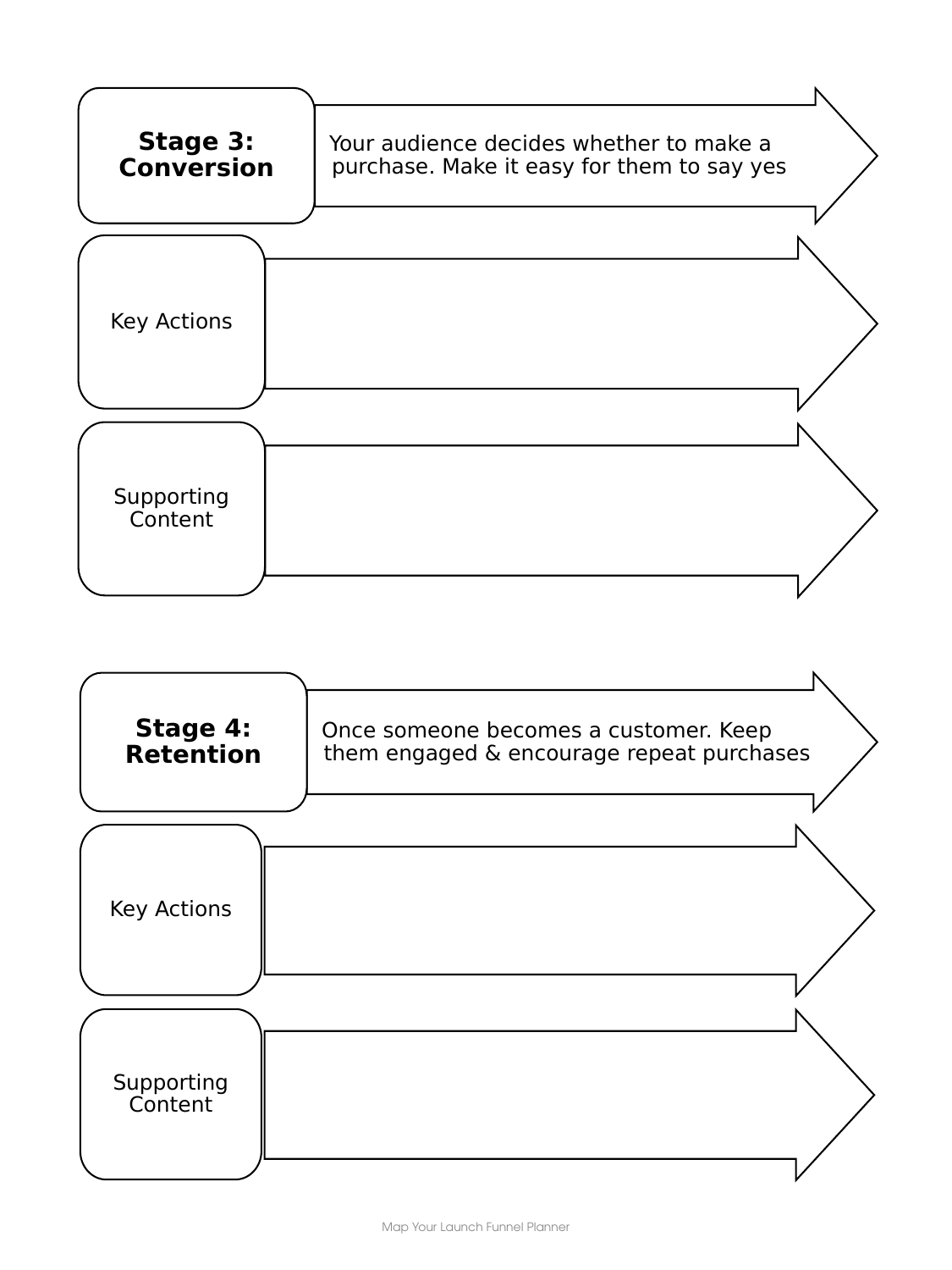

Stage 3: Conversion
  Your audience decides whether to make a purchase. Make it easy for them to say yes
Key Actions

Supporting Content

Stage 4: Retention
  Once someone becomes a customer. Keep them engaged & encourage repeat purchases
Key Actions

Supporting Content

Map Your Launch Funnel Planner